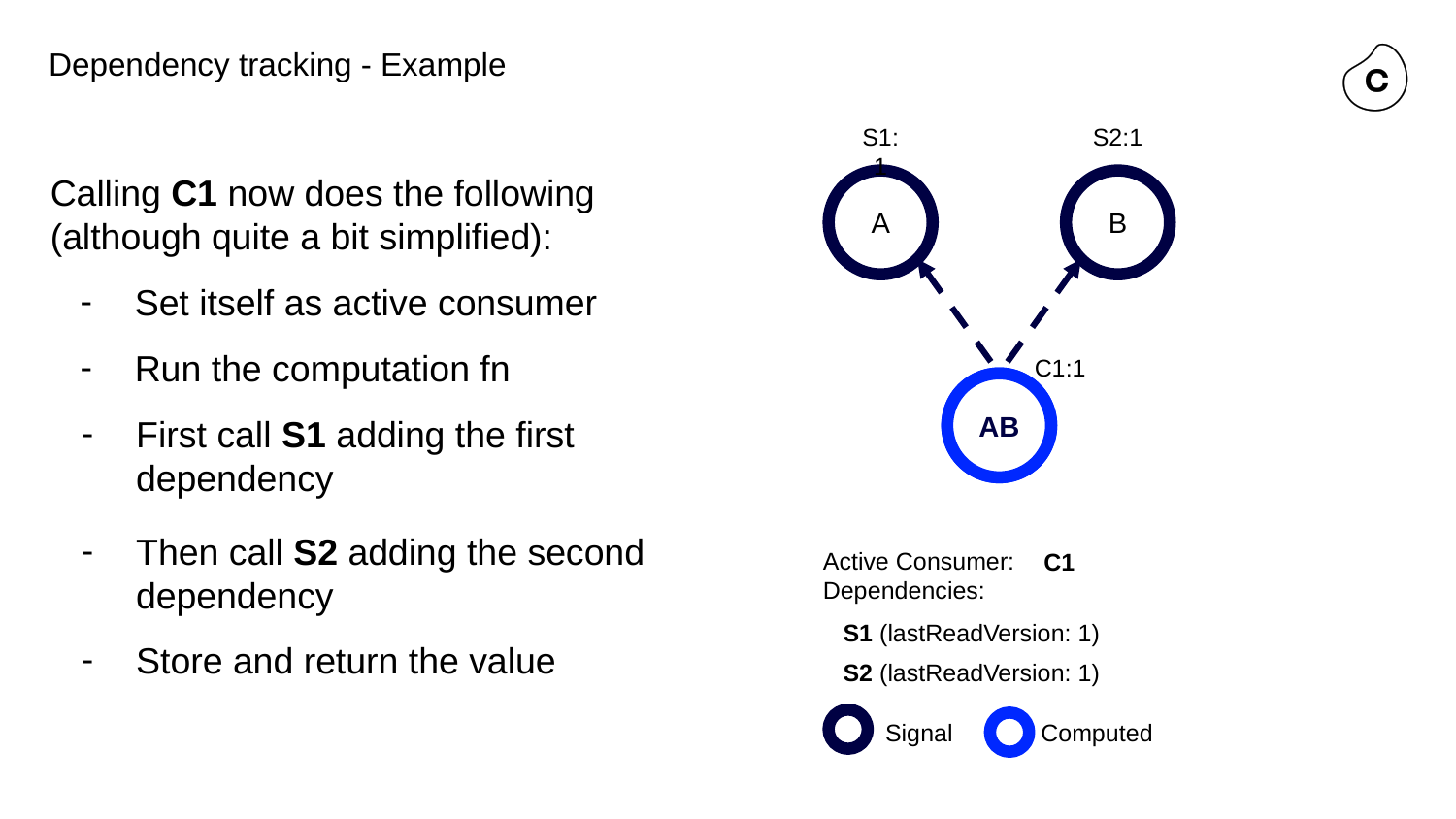

# Dependency tracking - Example
S1:1
S2:1
Calling C1 now does the following
(although quite a bit simplified):
A
B
Set itself as active consumer
Run the computation fn
C1:1
AB
?
First call S1 adding the first dependency
Then call S2 adding the second dependency
Active Consumer:
Dependencies:

C1
S1 (lastReadVersion: 1)
Store and return the value
S2 (lastReadVersion: 1)
Signal             Computed